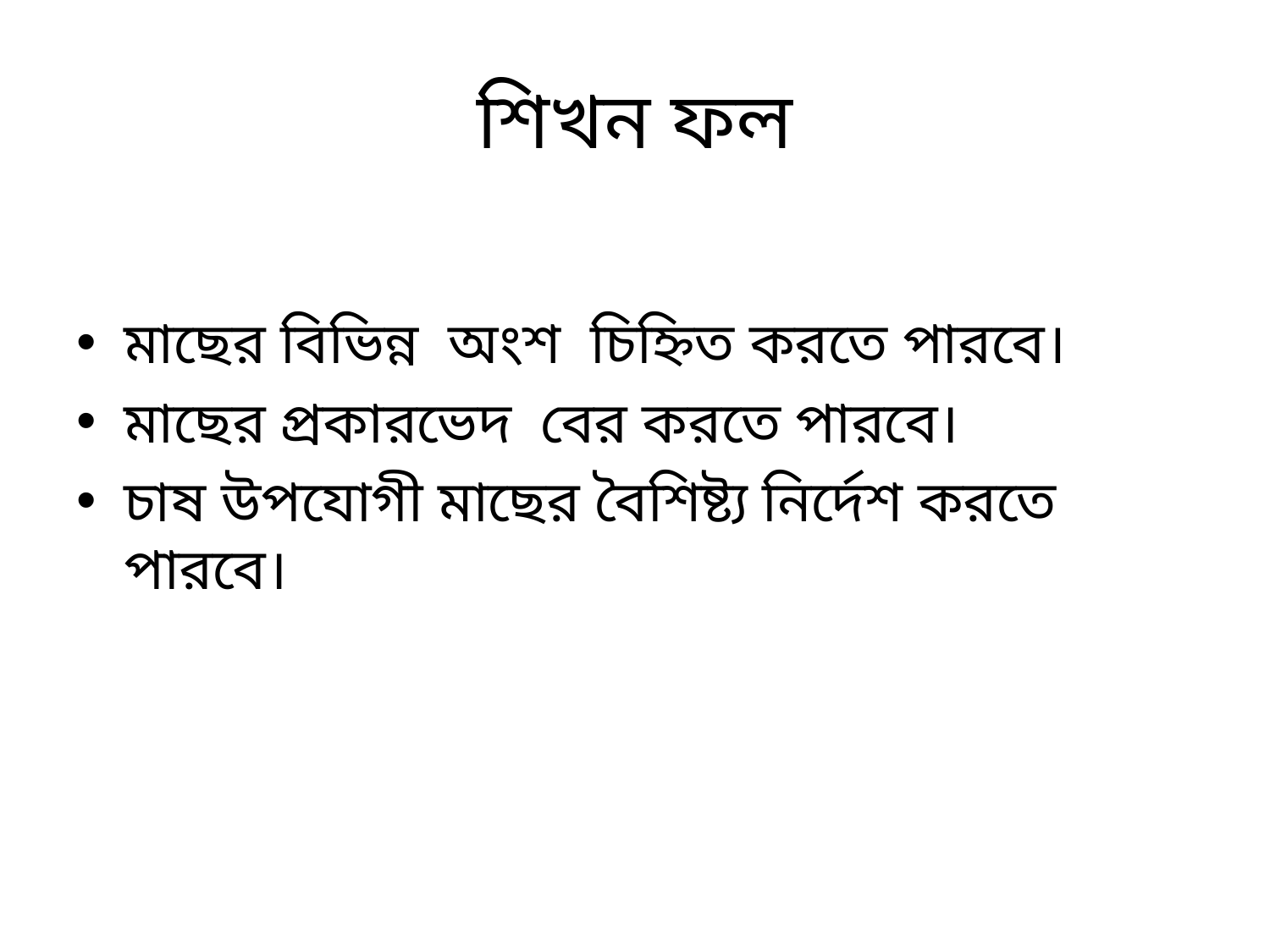

# শিখন ফল

মাছের বিভিন্ন  অংশ  চিহ্নিত করতে পারবে।
মাছের প্রকারভেদ  বের করতে পারবে।
চাষ উপযোগী মাছের বৈশিষ্ট্য নির্দেশ করতে পারবে।